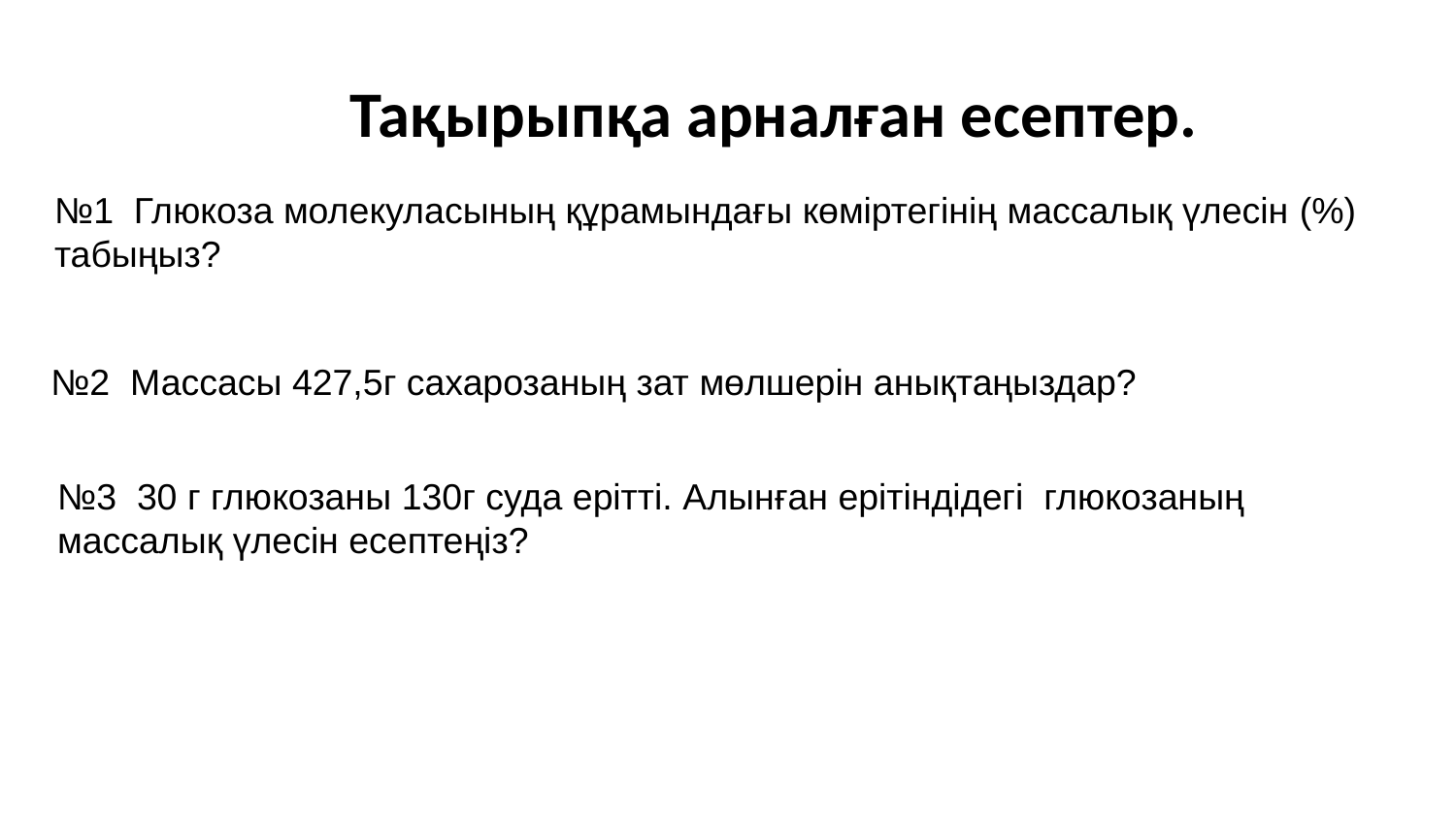

Тақырыпқа арналған есептер.
№1  Глюкоза молекуласының құрамындағы көміртегінің массалық үлесін (%) табыңыз?
№2  Массасы 427,5г сахарозаның зат мөлшерін анықтаңыздар?
№3  30 г глюкозаны 130г суда ерітті. Алынған ерітіндідегі  глюкозаның массалық үлесін есептеңіз?